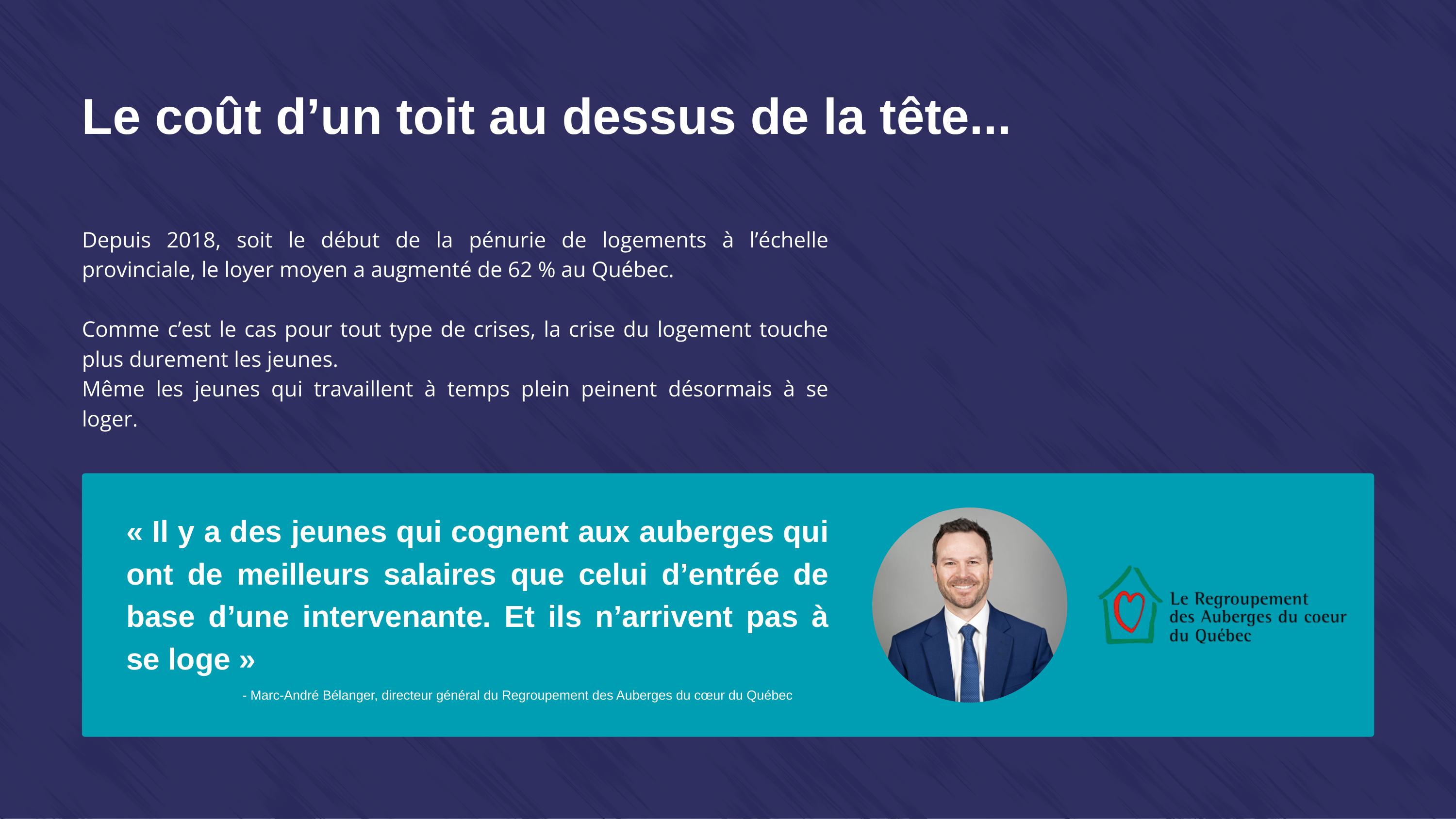

Le coût d’un toit au dessus de la tête...
Depuis 2018, soit le début de la pénurie de logements à l’échelle provinciale, le loyer moyen a augmenté de 62 % au Québec.

Comme c’est le cas pour tout type de crises, la crise du logement touche plus durement les jeunes.
Même les jeunes qui travaillent à temps plein peinent désormais à se loger.

« Il y a des jeunes qui cognent aux auberges qui ont de meilleurs salaires que celui d’entrée de base d’une intervenante. Et ils n’arrivent pas à se loge »

- Marc-André Bélanger, directeur général du Regroupement des Auberges du cœur du Québec